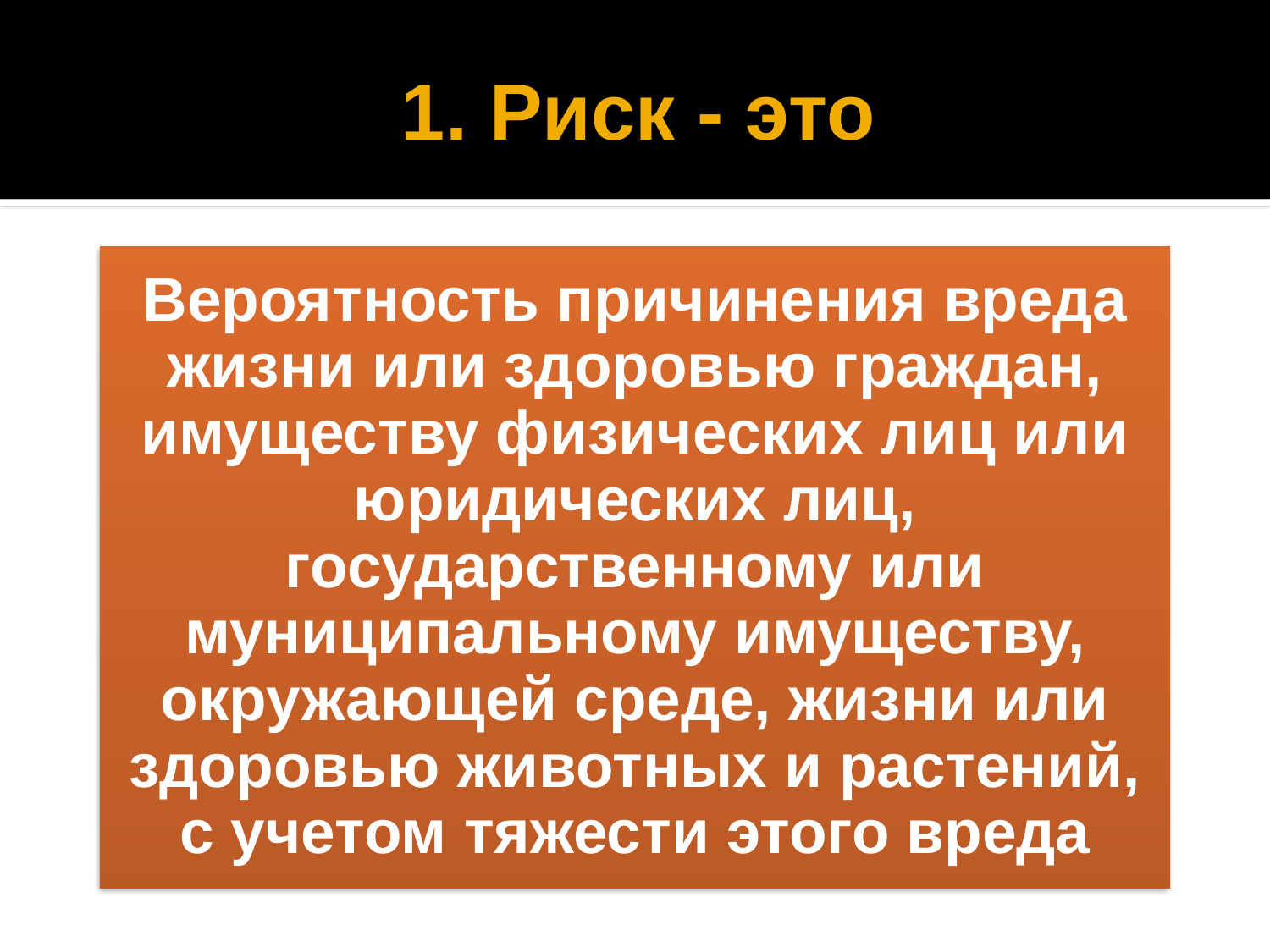

# 1. Риск - это
Вероятность причинения вреда жизни или здоровью граждан, имуществу физических лиц или юридических лиц, государственному или муниципальному имуществу, окружающей среде, жизни или здоровью животных и растений, с учетом тяжести этого вреда